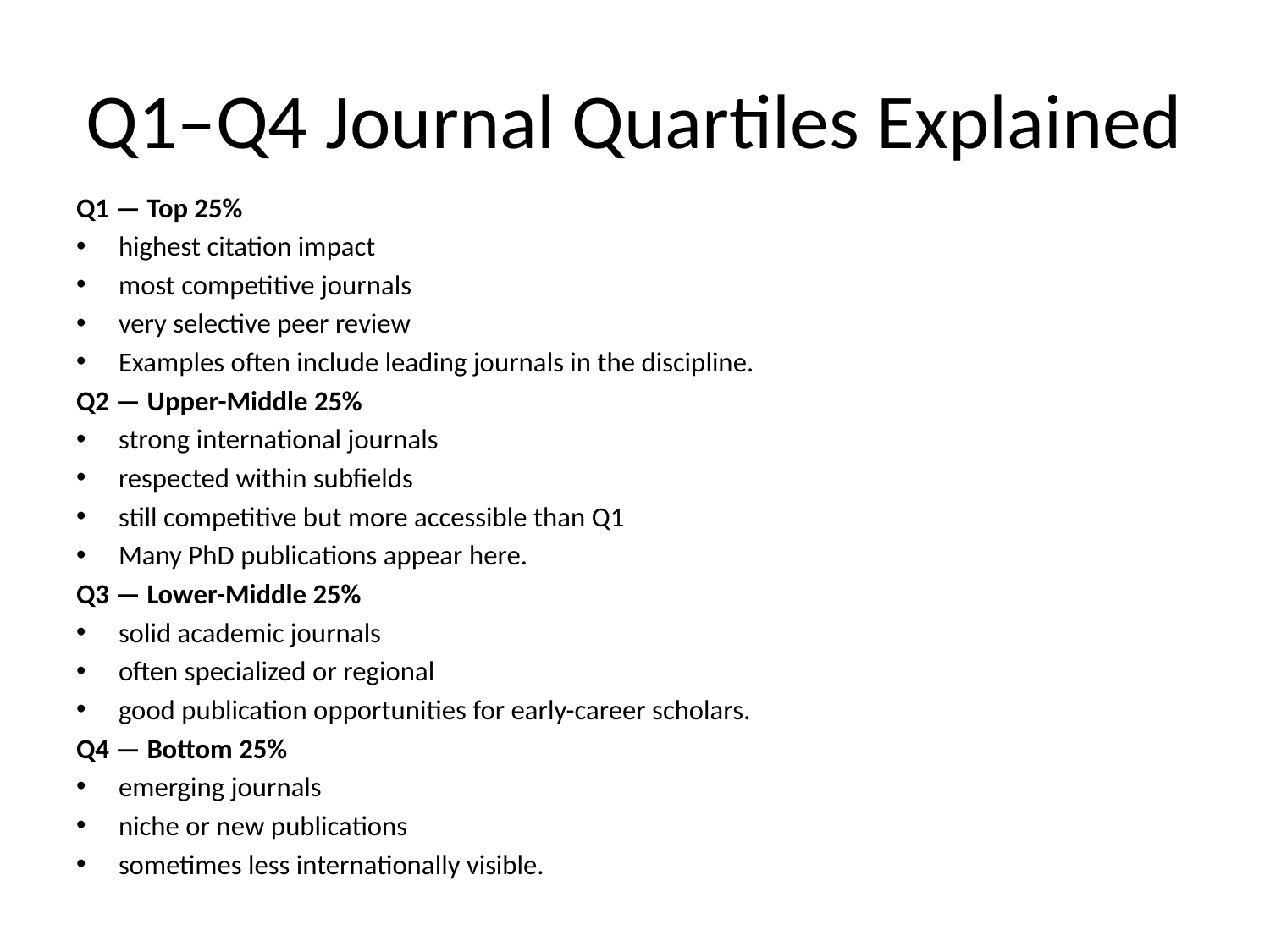

# Q1–Q4 Journal Quartiles Explained
Q1 — Top 25%
highest citation impact
most competitive journals
very selective peer review
Examples often include leading journals in the discipline.
Q2 — Upper-Middle 25%
strong international journals
respected within subfields
still competitive but more accessible than Q1
Many PhD publications appear here.
Q3 — Lower-Middle 25%
solid academic journals
often specialized or regional
good publication opportunities for early-career scholars.
Q4 — Bottom 25%
emerging journals
niche or new publications
sometimes less internationally visible.